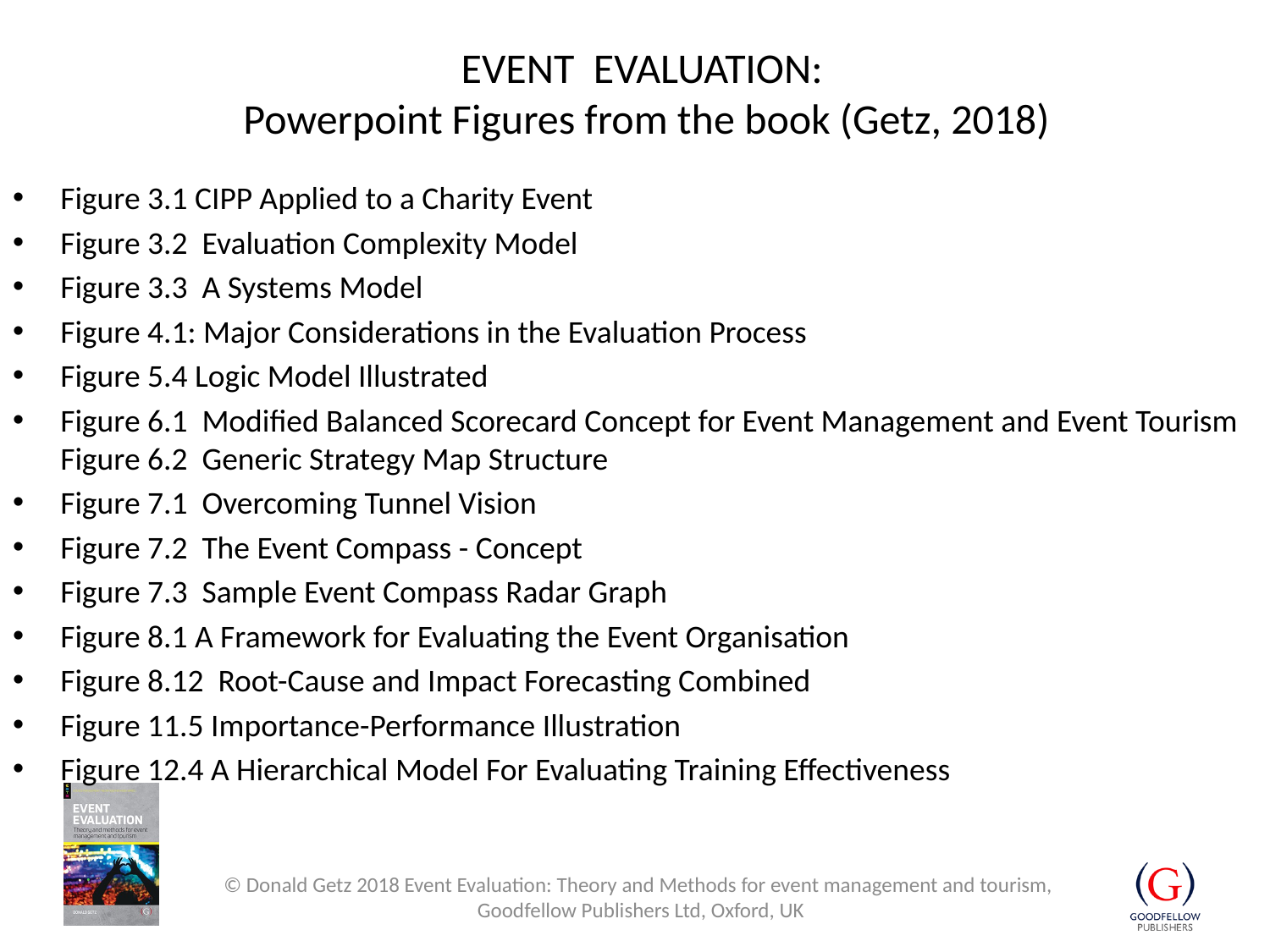

# EVENT  EVALUATION: Powerpoint Figures from the book (Getz, 2018)
Figure 3.1 CIPP Applied to a Charity Event
Figure 3.2  Evaluation Complexity Model
Figure 3.3  A Systems Model
Figure 4.1: Major Considerations in the Evaluation Process
Figure 5.4 Logic Model Illustrated
Figure 6.1  Modified Balanced Scorecard Concept for Event Management and Event Tourism Figure 6.2  Generic Strategy Map Structure
Figure 7.1  Overcoming Tunnel Vision
Figure 7.2  The Event Compass - Concept
Figure 7.3  Sample Event Compass Radar Graph
Figure 8.1 A Framework for Evaluating the Event Organisation
Figure 8.12  Root-Cause and Impact Forecasting Combined
Figure 11.5 Importance-Performance Illustration
Figure 12.4 A Hierarchical Model For Evaluating Training Effectiveness

© Donald Getz 2018 Event Evaluation: Theory and Methods for event management and tourism,
Goodfellow Publishers Ltd, Oxford, UK